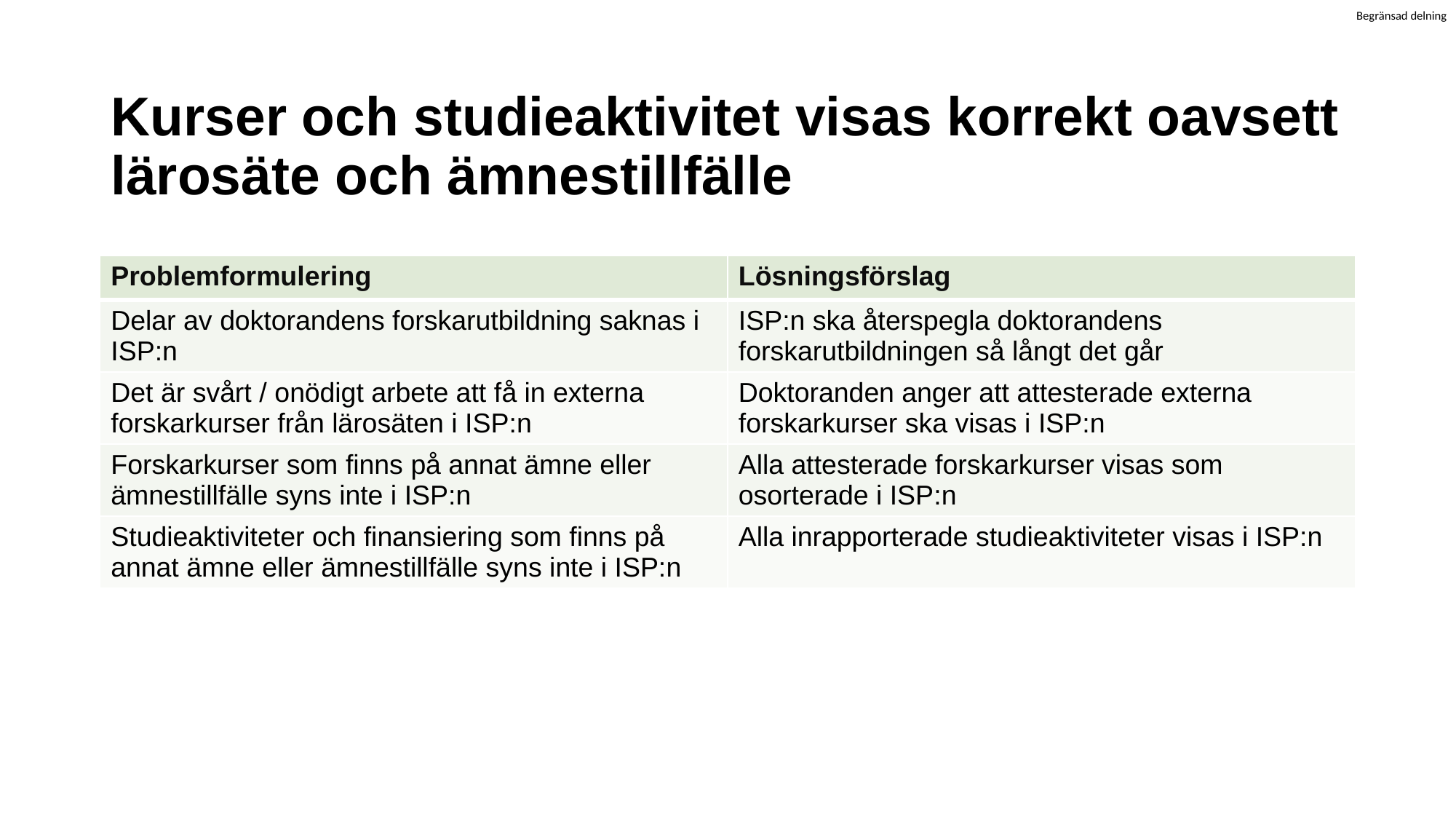

# Kurser och studieaktivitet visas korrekt oavsett lärosäte och ämnestillfälle
| Problemformulering | Lösningsförslag |
| --- | --- |
| Delar av doktorandens forskarutbildning saknas i ISP:n | ISP:n ska återspegla doktorandens forskarutbildningen så långt det går |
| Det är svårt / onödigt arbete att få in externa forskarkurser från lärosäten i ISP:n | Doktoranden anger att attesterade externa forskarkurser ska visas i ISP:n |
| Forskarkurser som finns på annat ämne eller ämnestillfälle syns inte i ISP:n | Alla attesterade forskarkurser visas som osorterade i ISP:n |
| Studieaktiviteter och finansiering som finns på annat ämne eller ämnestillfälle syns inte i ISP:n | Alla inrapporterade studieaktiviteter visas i ISP:n |